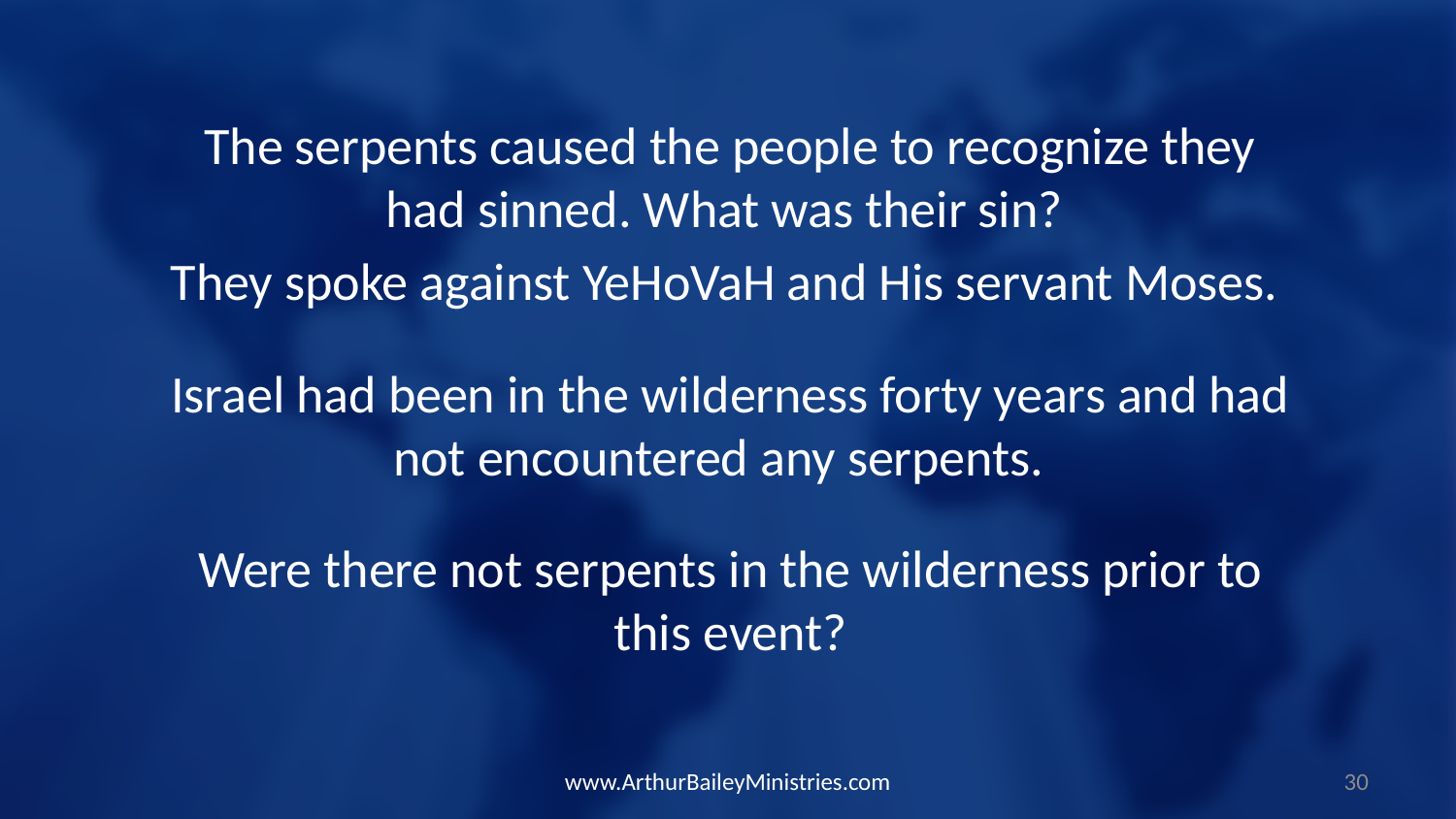

The serpents caused the people to recognize they had sinned. What was their sin?
They spoke against YeHoVaH and His servant Moses.

Israel had been in the wilderness forty years and had not encountered any serpents.

Were there not serpents in the wilderness prior to this event?

www.ArthurBaileyMinistries.com
30